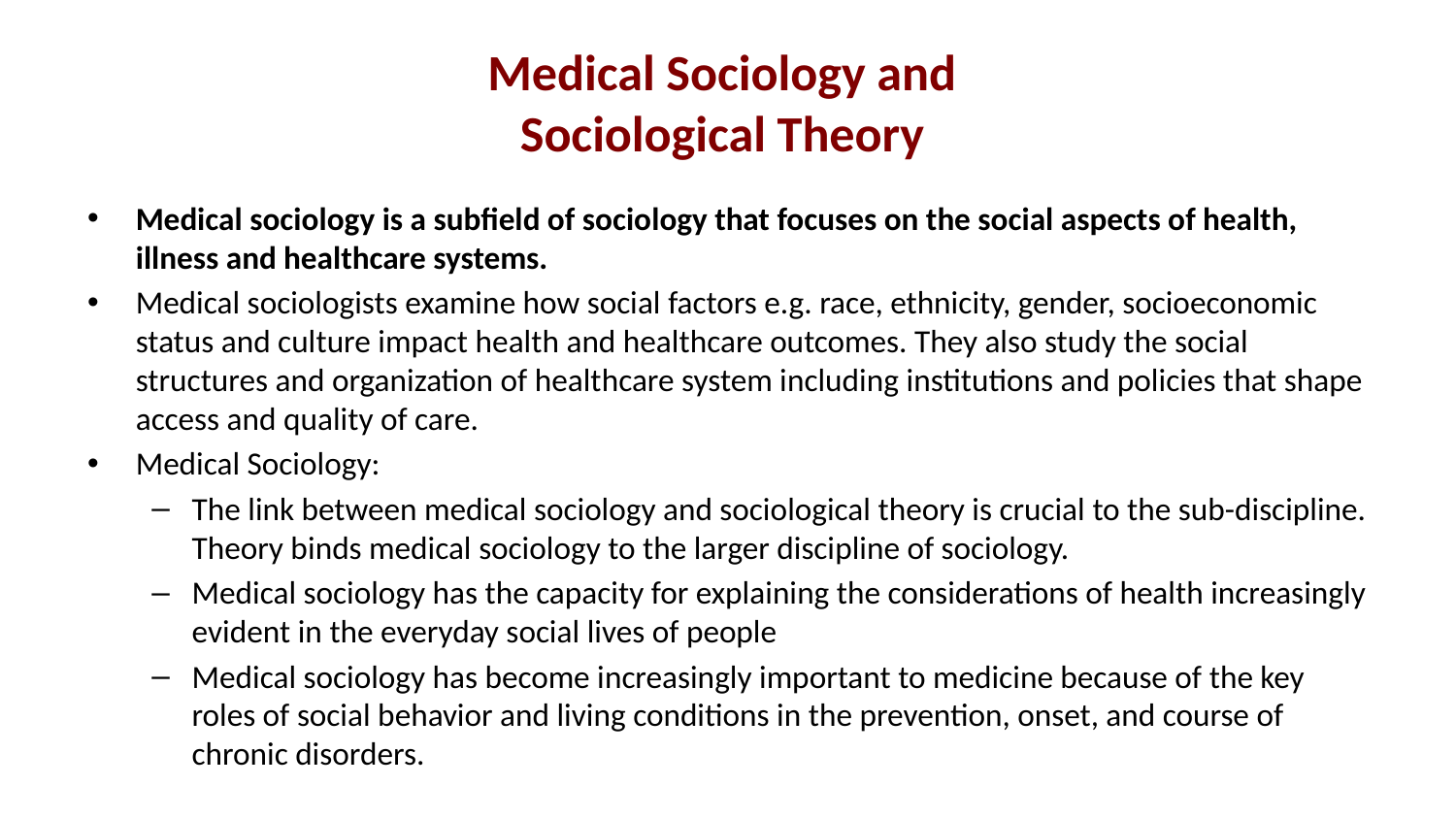

# Medical Sociology and Sociological Theory
Medical sociology is a subfield of sociology that focuses on the social aspects of health, illness and healthcare systems.
Medical sociologists examine how social factors e.g. race, ethnicity, gender, socioeconomic status and culture impact health and healthcare outcomes. They also study the social structures and organization of healthcare system including institutions and policies that shape access and quality of care.
Medical Sociology:
The link between medical sociology and sociological theory is crucial to the sub-discipline. Theory binds medical sociology to the larger discipline of sociology.
Medical sociology has the capacity for explaining the considerations of health increasingly evident in the everyday social lives of people
Medical sociology has become increasingly important to medicine because of the key roles of social behavior and living conditions in the prevention, onset, and course of chronic disorders.